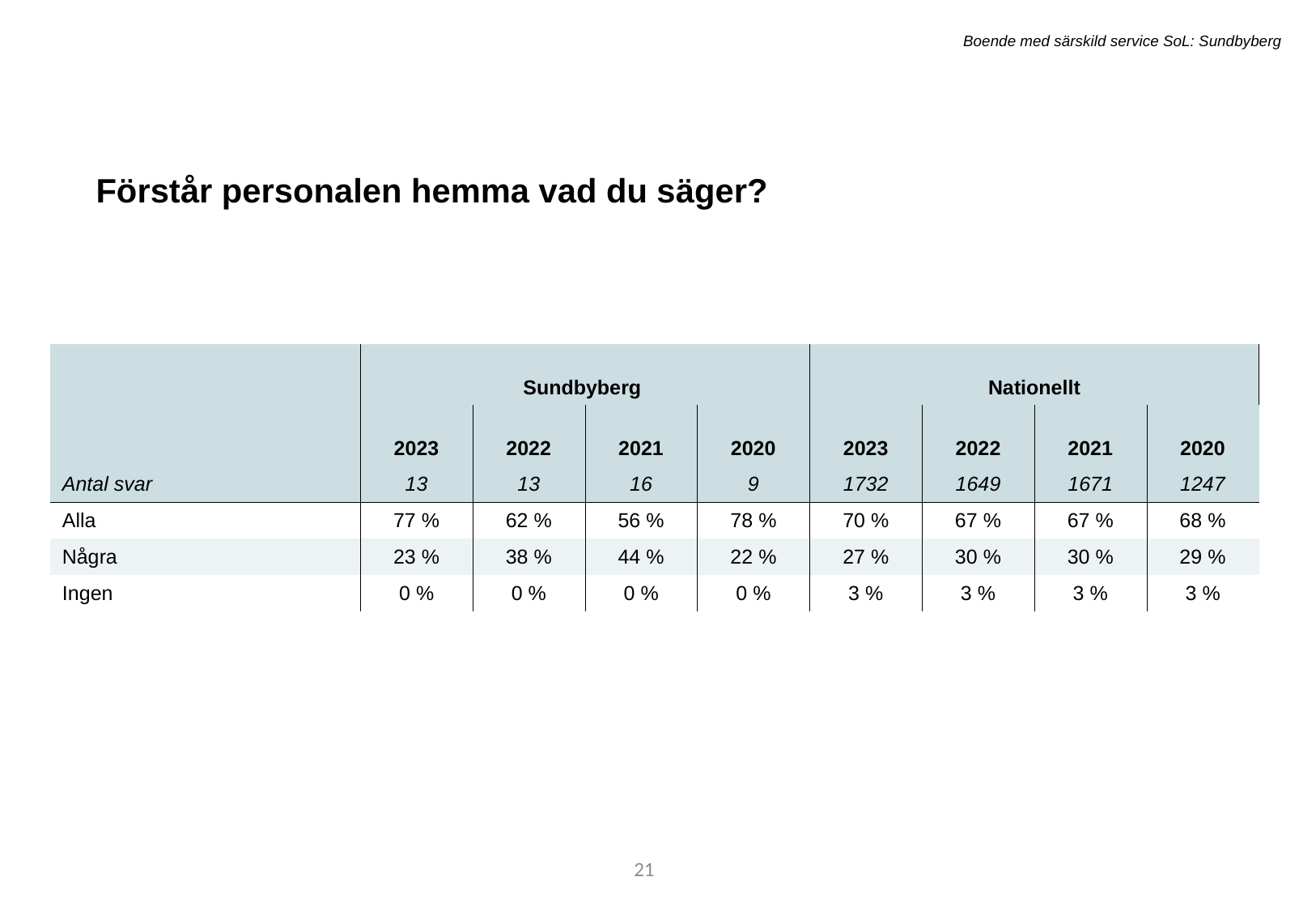

Boende med särskild service SoL: Sundbyberg
Förstår personalen hemma vad du säger?
|  | Sundbyberg | Sundbyberg | - | - | Nationellt | Nationellt | - | - |
| --- | --- | --- | --- | --- | --- | --- | --- | --- |
|  | 2023 | 2022 | 2021 | 2020 | 2023 | 2022 | 2021 | 2020 |
| Antal svar | 13 | 13 | 16 | 9 | 1732 | 1649 | 1671 | 1247 |
| Alla | 77 % | 62 % | 56 % | 78 % | 70 % | 67 % | 67 % | 68 % |
| Några | 23 % | 38 % | 44 % | 22 % | 27 % | 30 % | 30 % | 29 % |
| Ingen | 0 % | 0 % | 0 % | 0 % | 3 % | 3 % | 3 % | 3 % |
21